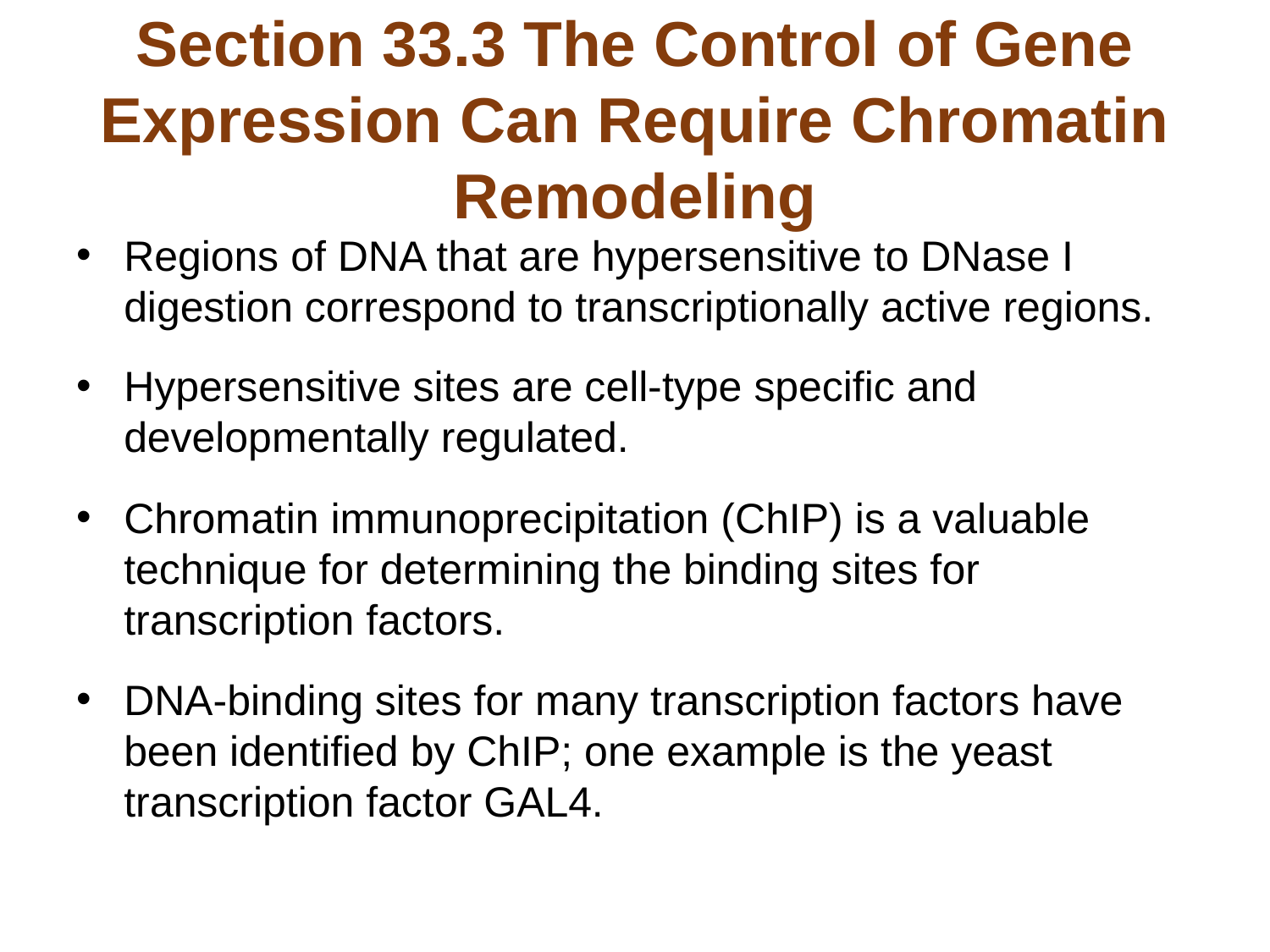

# Section 33.3 The Control of Gene Expression Can Require Chromatin Remodeling
Regions of DNA that are hypersensitive to DNase I digestion correspond to transcriptionally active regions.
Hypersensitive sites are cell-type specific and developmentally regulated.
Chromatin immunoprecipitation (ChIP) is a valuable technique for determining the binding sites for transcription factors.
DNA-binding sites for many transcription factors have been identified by ChIP; one example is the yeast transcription factor GAL4.